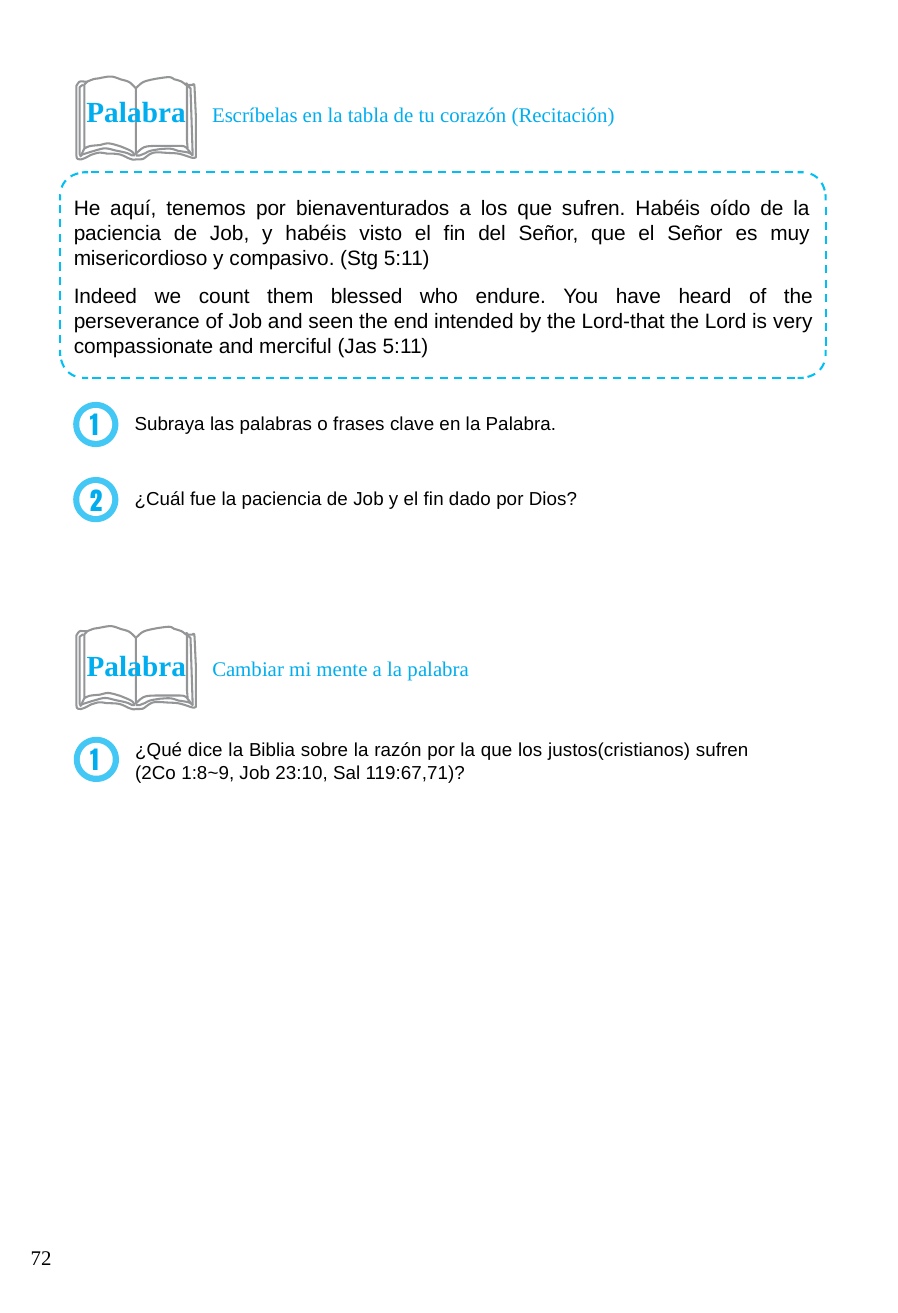

Palabra     Escríbelas en la tabla de tu corazón (Recitación)

He aquí, tenemos por bienaventurados a los que sufren. Habéis oído de la paciencia de Job, y habéis visto el fin del Señor, que el Señor es muy misericordioso y compasivo. (Stg 5:11)

Indeed we count them blessed who endure. You have heard of the perseverance of Job and seen the end intended by the Lord-that the Lord is very compassionate and merciful (Jas 5:11)

Subraya las palabras o frases clave en la Palabra.
1

¿Cuál fue la paciencia de Job y el fin dado por Dios?
2

Palabra     Cambiar mi mente a la palabra

¿Qué dice la Biblia sobre la razón por la que los justos(cristianos) sufren         (2Co 1:8~9, Job 23:10, Sal 119:67,71)?

1
72